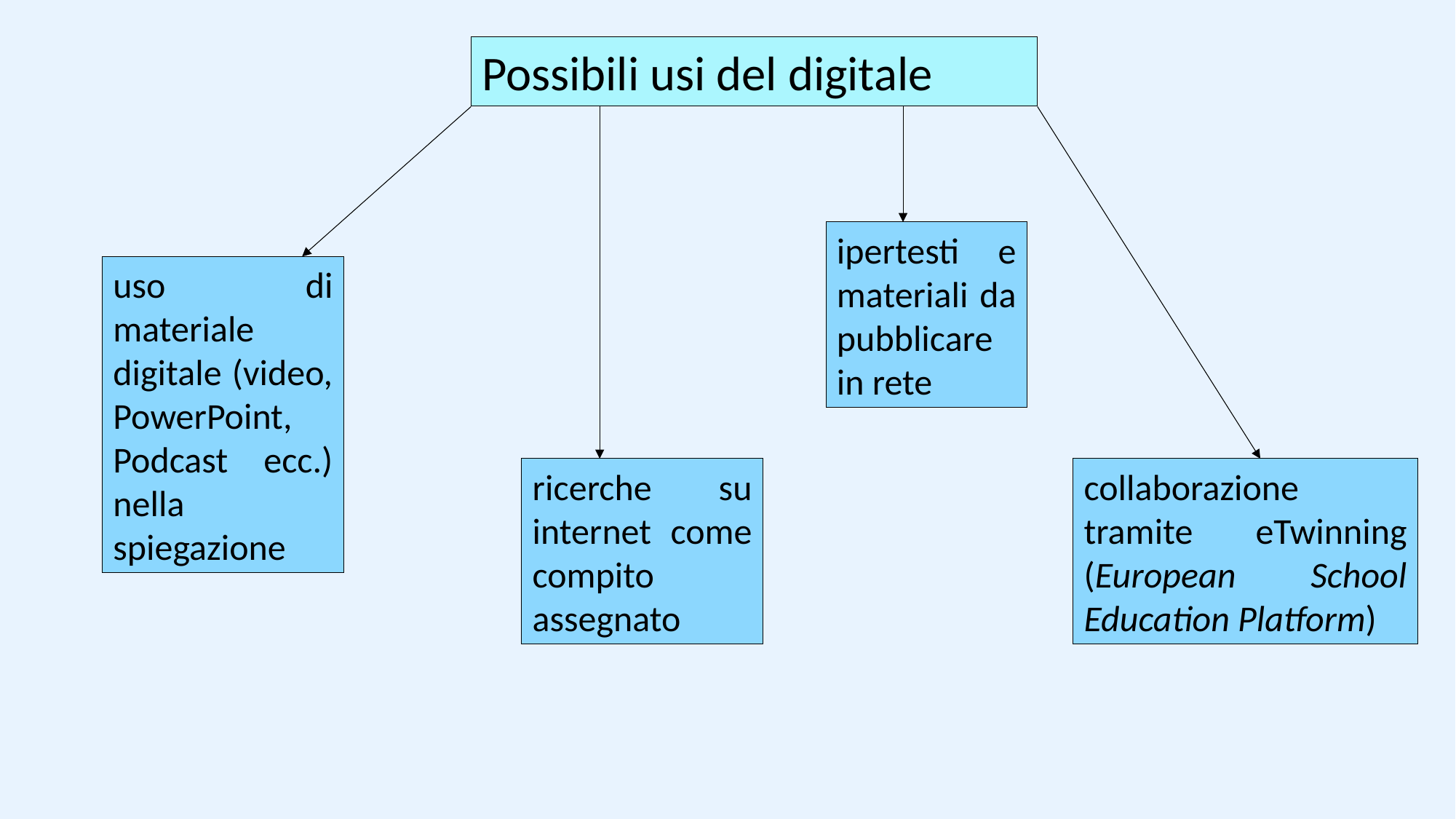

Possibili usi del digitale
ipertesti e materiali da pubblicare in rete
uso di materiale digitale (video, PowerPoint, Podcast ecc.) nella spiegazione
ricerche su internet come compito assegnato
collaborazione tramite eTwinning (European School Education Platform)